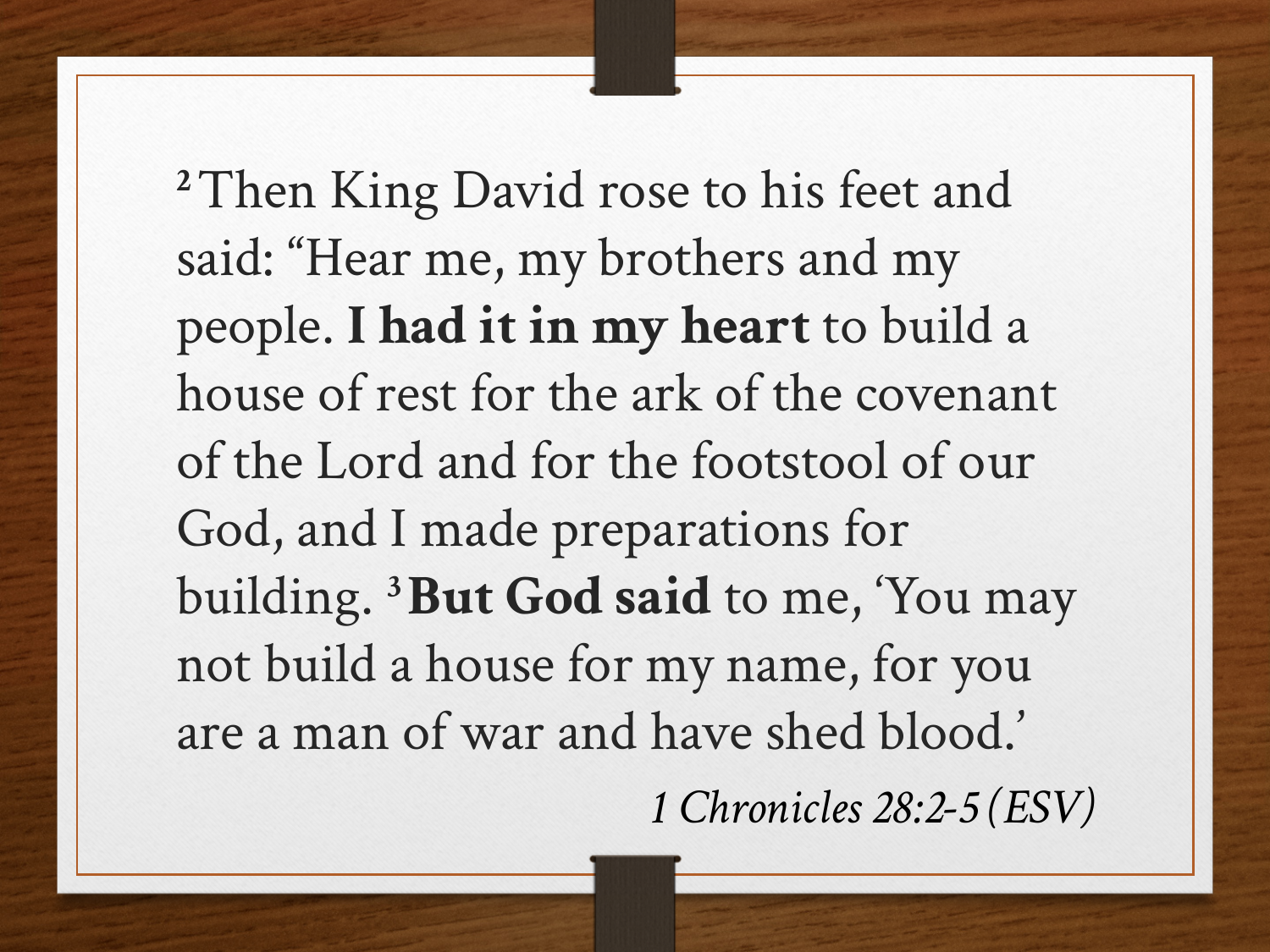

# 2 Then King David rose to his feet and said: “Hear me, my brothers and my people. I had it in my heart to build a house of rest for the ark of the covenant of the Lord and for the footstool of our God, and I made preparations for building. 3 But God said to me, ‘You may not build a house for my name, for you are a man of war and have shed blood.’
1 Chronicles 28:2-5 (ESV)